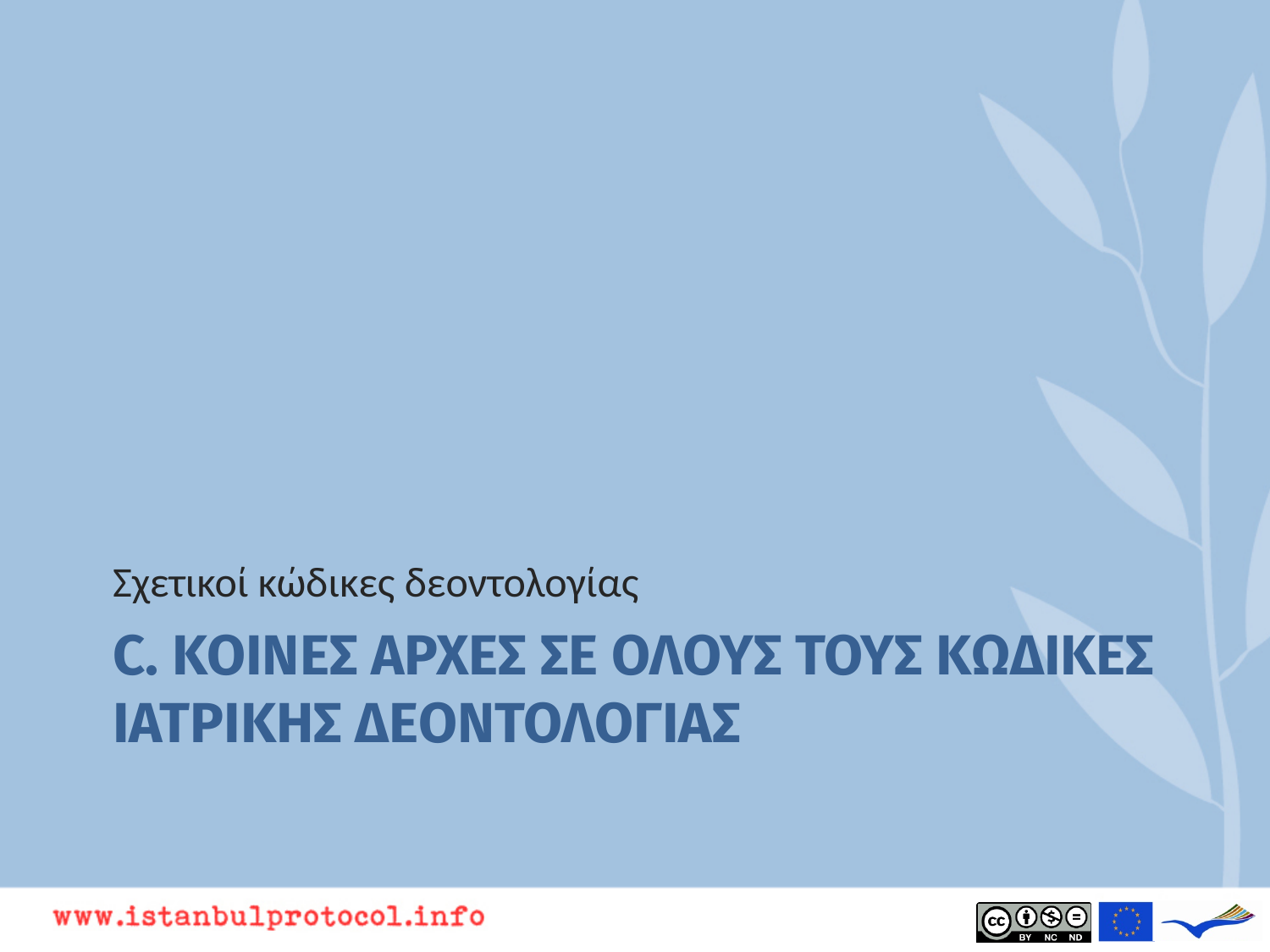

Σχετικοί κώδικες δεοντολογίας
# C. ΚΟΙΝΕΣ ΑΡΧΕΣ σε Ολουσ τουσ κωδικεσ ιατρικησ δεοντολογιασ